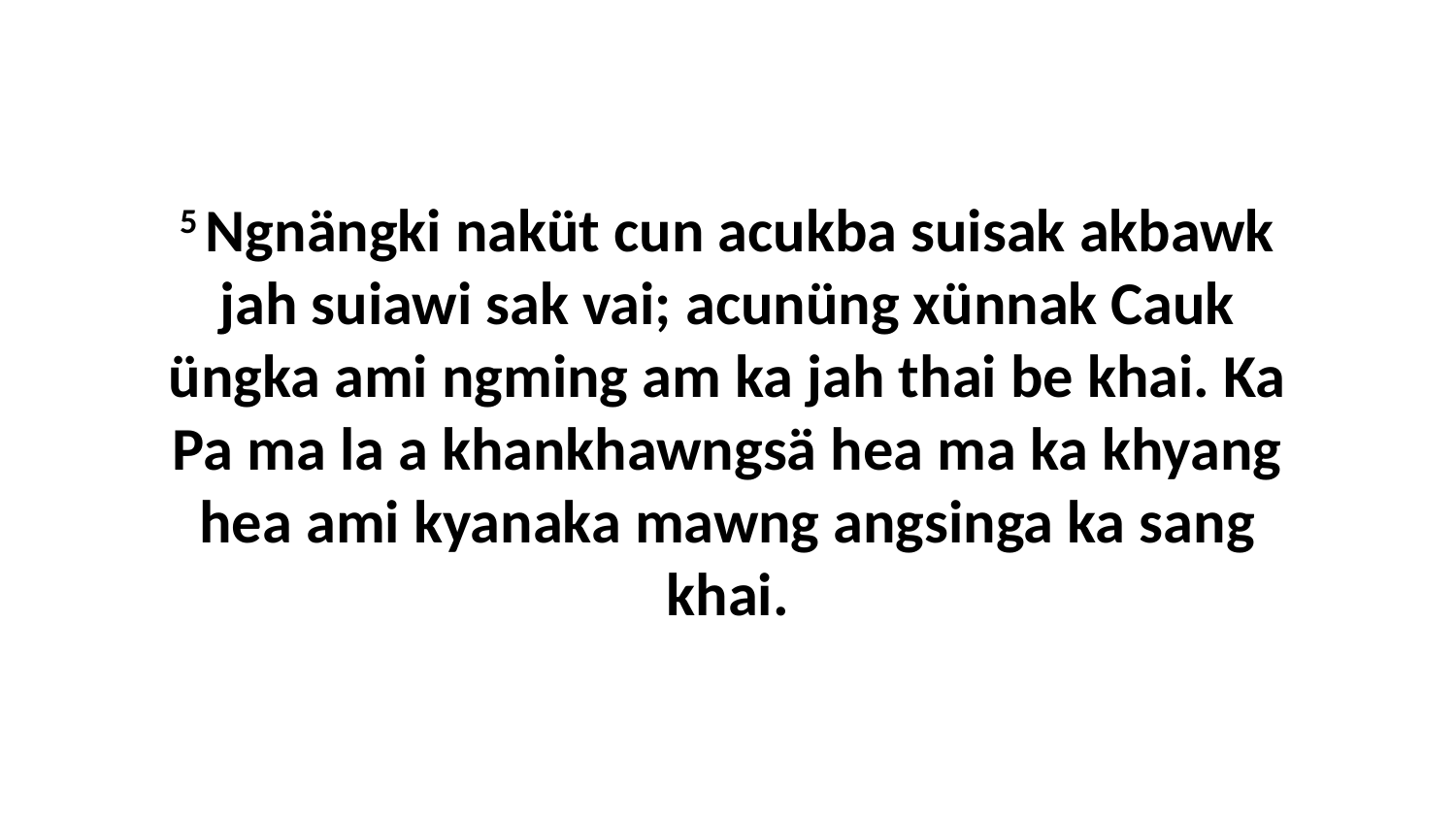

5 Ngnängki naküt cun acukba suisak akbawk jah suiawi sak vai; acunüng xünnak Cauk üngka ami ngming am ka jah thai be khai. Ka Pa ma la a khankhawngsä hea ma ka khyang hea ami kyanaka mawng angsinga ka sang khai.